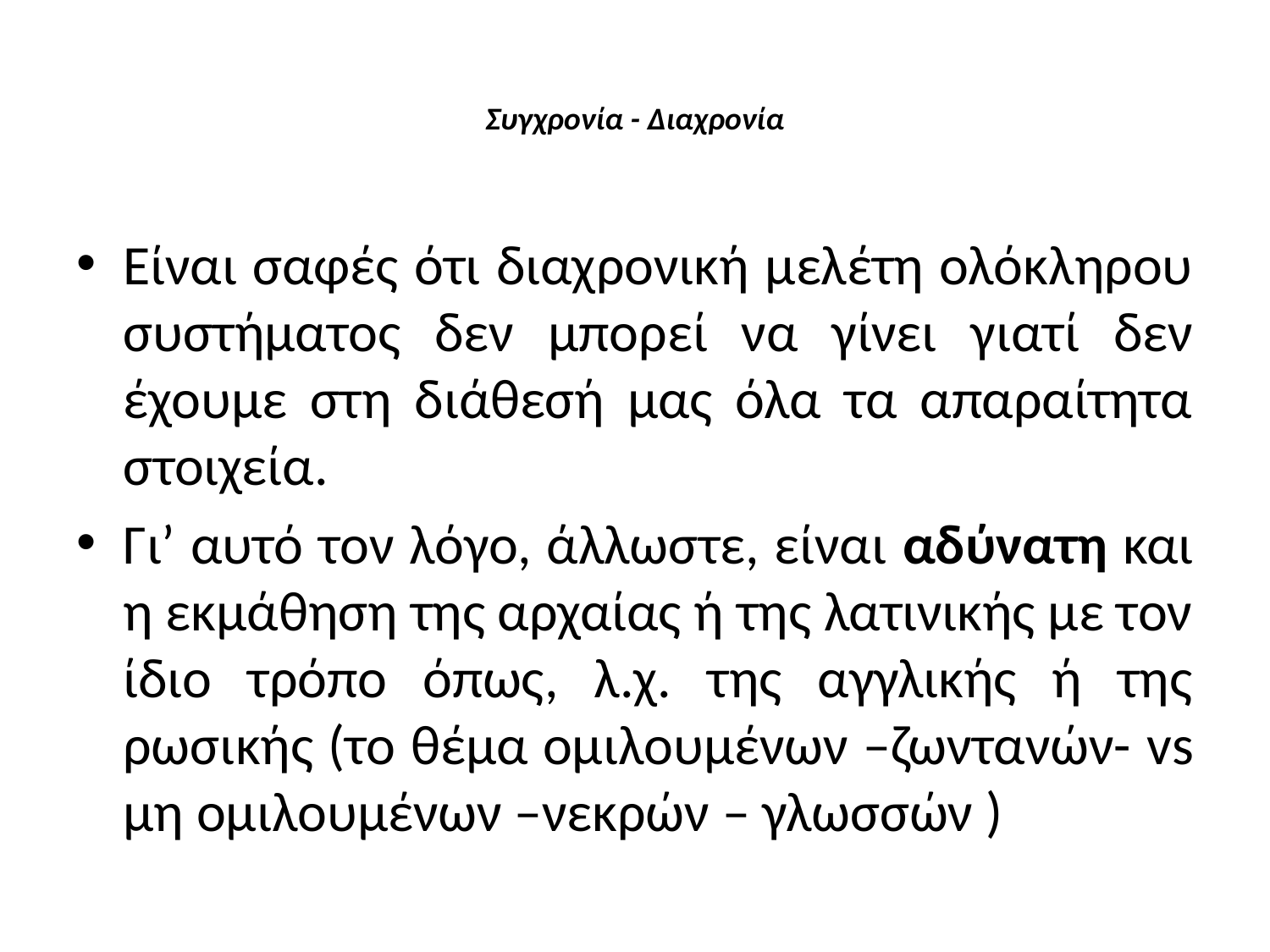

# Συγχρονία - Διαχρονία
Είναι σαφές ότι διαχρονική μελέτη ολόκληρου συστήματος δεν μπορεί να γίνει γιατί δεν έχουμε στη διάθεσή μας όλα τα απαραίτητα στοιχεία.
Γι’ αυτό τον λόγο, άλλωστε, είναι αδύνατη και η εκμάθηση της αρχαίας ή της λατινικής με τον ίδιο τρόπο όπως, λ.χ. της αγγλικής ή της ρωσικής (το θέμα ομιλουμένων –ζωντανών- vs μη ομιλουμένων –νεκρών – γλωσσών )